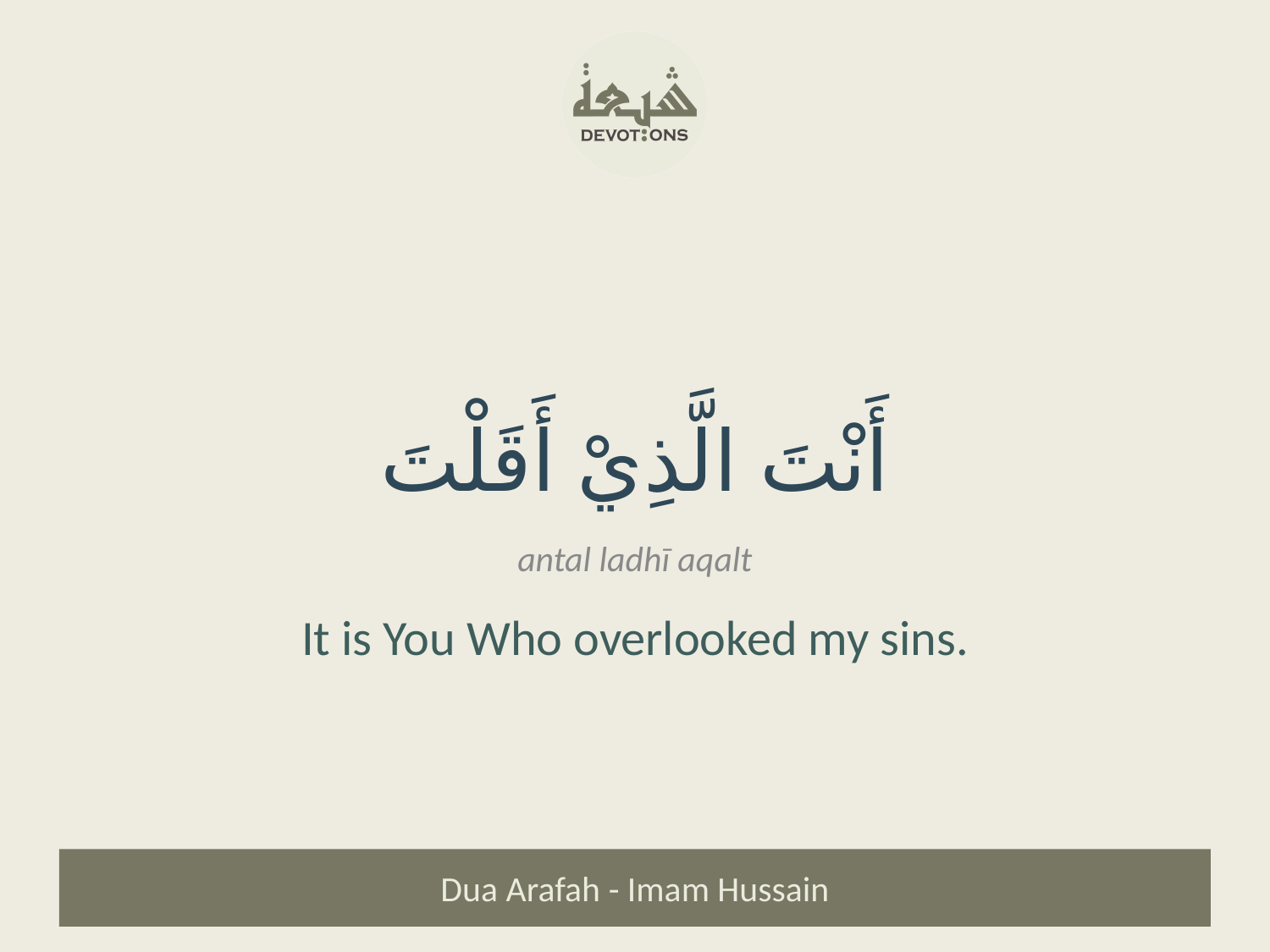

أَنْتَ الَّذِيْ أَقَلْتَ
antal ladhī aqalt
It is You Who overlooked my sins.
Dua Arafah - Imam Hussain